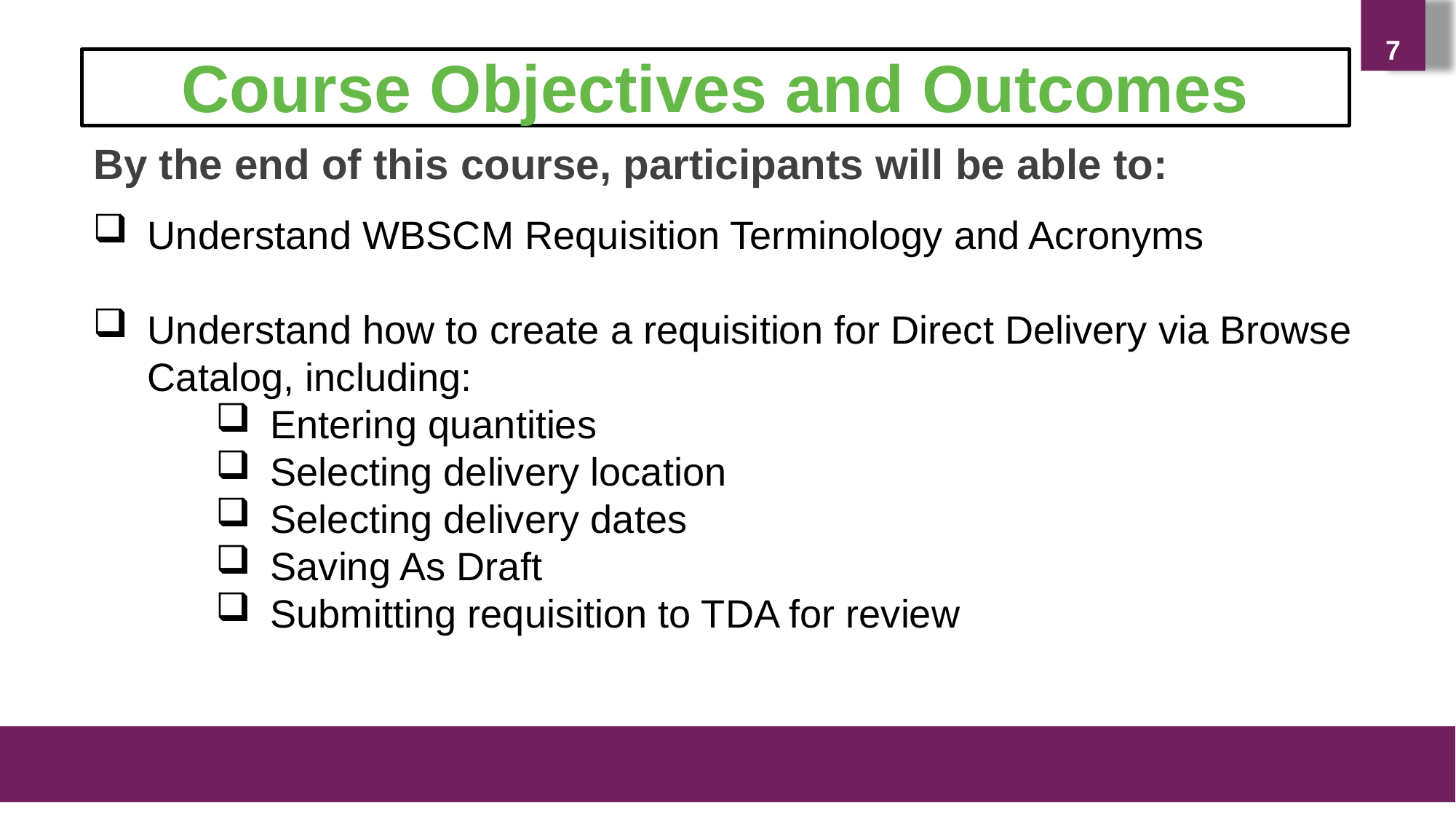

7
Course Objectives and Outcomes
By the end of this course, participants will be able to:

Understand WBSCM Requisition Terminology and Acronyms
Understand how to create a requisition for Direct Delivery via Browse Catalog, including:
Entering quantities
Selecting delivery location
Selecting delivery dates
Saving As Draft
Submitting requisition to TDA for review